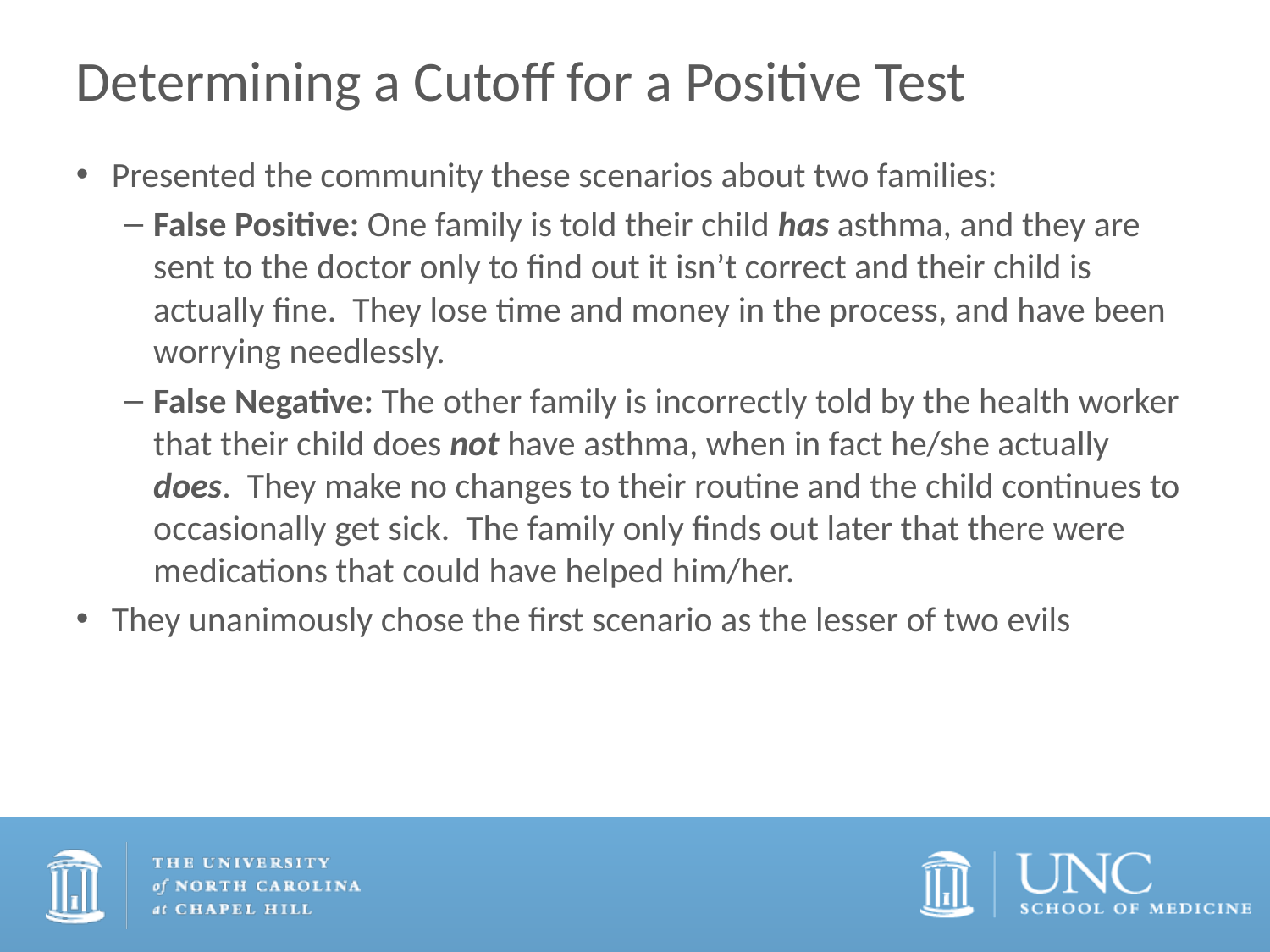

# Determining a Cutoff for a Positive Test
Presented the community these scenarios about two families:
False Positive: One family is told their child has asthma, and they are sent to the doctor only to find out it isn’t correct and their child is actually fine.  They lose time and money in the process, and have been worrying needlessly.
False Negative: The other family is incorrectly told by the health worker that their child does not have asthma, when in fact he/she actually does.  They make no changes to their routine and the child continues to occasionally get sick.  The family only finds out later that there were medications that could have helped him/her.
They unanimously chose the first scenario as the lesser of two evils